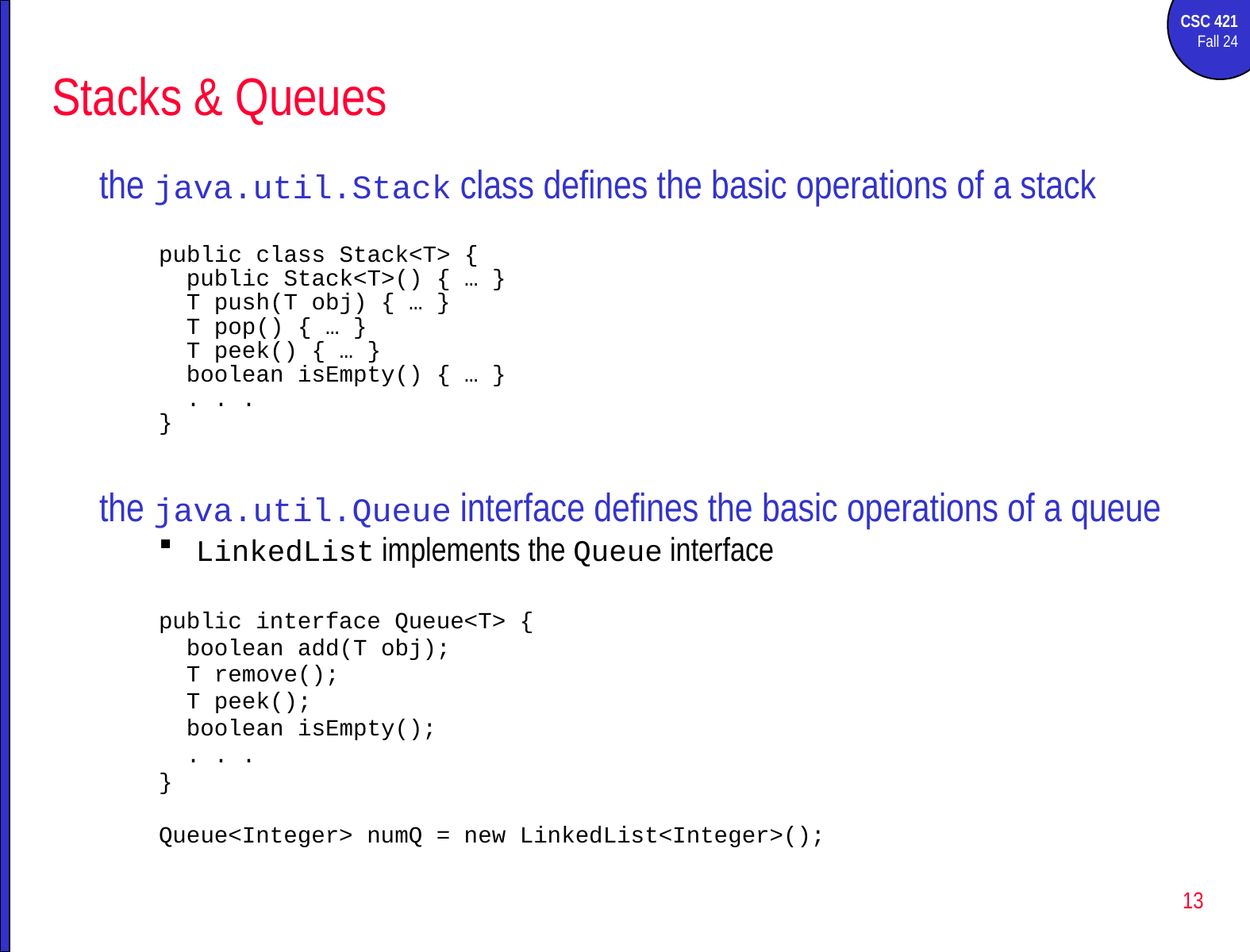

# Stacks & Queues
the java.util.Stack class defines the basic operations of a stack

public class Stack<T> {
  public Stack<T>() { … }
  T push(T obj) { … }
  T pop() { … }
  T peek() { … }
  boolean isEmpty() { … }
  . . .
}
the java.util.Queue interface defines the basic operations of a queue
LinkedList implements the Queue interface

public interface Queue<T> {
  boolean add(T obj);
  T remove();
  T peek();
  boolean isEmpty();
  . . .
}

Queue<Integer> numQ = new LinkedList<Integer>();
13